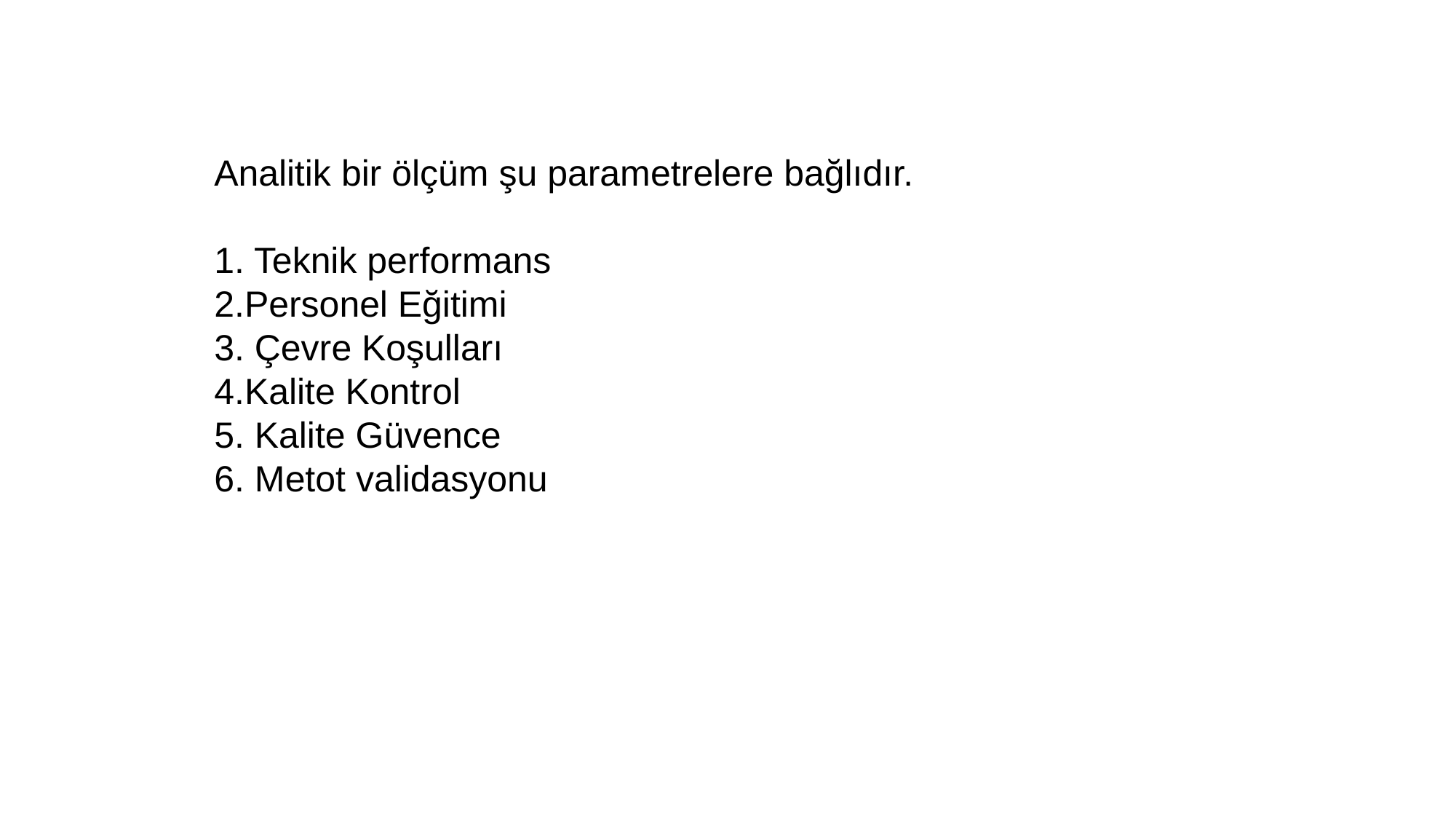

Analitik bir ölçüm şu parametrelere bağlıdır.
1. Teknik performans
2.Personel Eğitimi
3. Çevre Koşulları
4.Kalite Kontrol
5. Kalite Güvence
6. Metot validasyonu